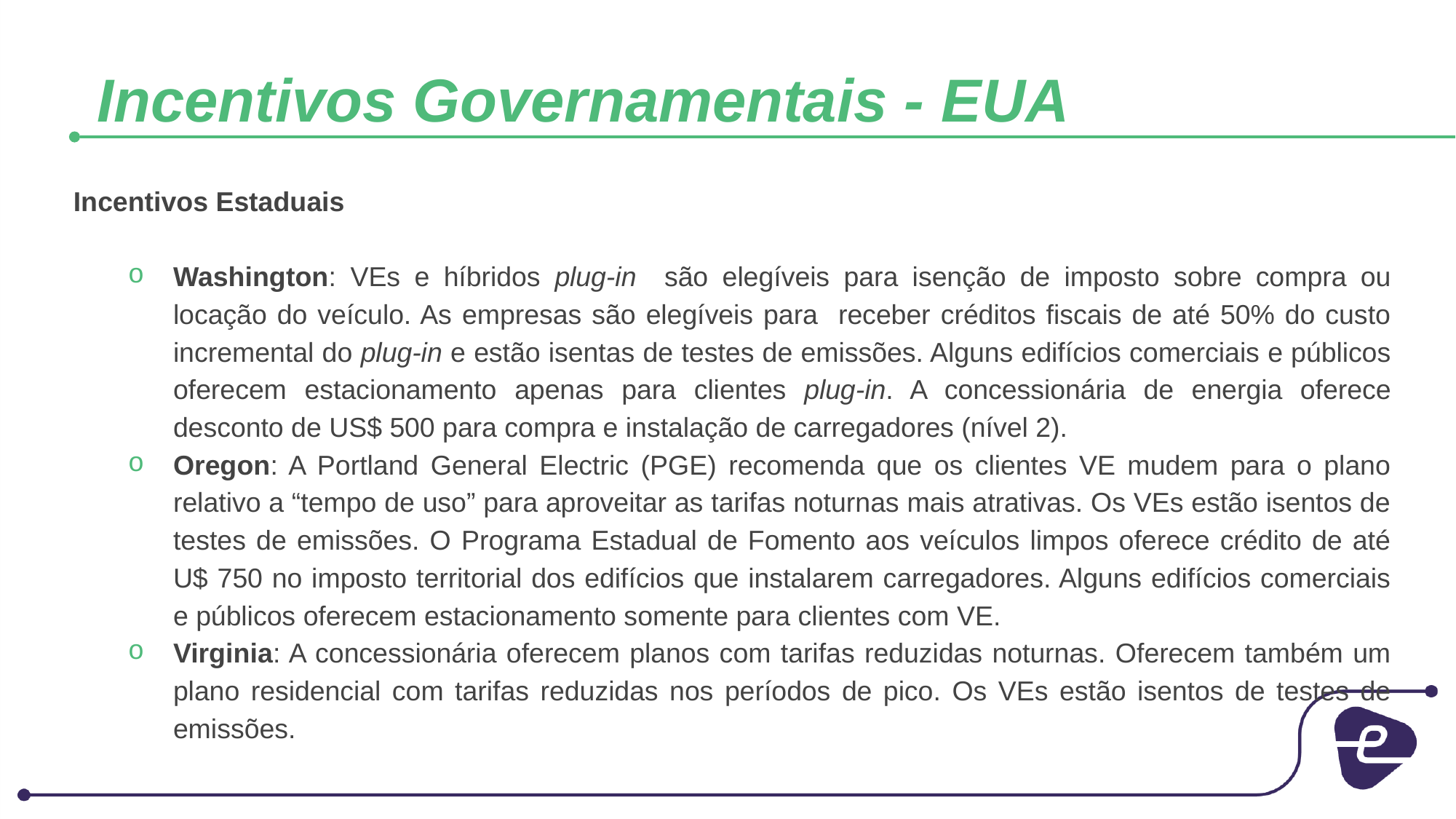

# Incentivos Governamentais - EUA
Incentivos Estaduais

Washington: VEs e híbridos plug-in  são elegíveis para isenção de imposto sobre compra ou locação do veículo. As empresas são elegíveis para  receber créditos fiscais de até 50% do custo incremental do plug-in e estão isentas de testes de emissões. Alguns edifícios comerciais e públicos oferecem estacionamento apenas para clientes plug-in. A concessionária de energia oferece desconto de US$ 500 para compra e instalação de carregadores (nível 2).
Oregon: A Portland General Electric (PGE) recomenda que os clientes VE mudem para o plano relativo a “tempo de uso” para aproveitar as tarifas noturnas mais atrativas. Os VEs estão isentos de testes de emissões. O Programa Estadual de Fomento aos veículos limpos oferece crédito de até U$ 750 no imposto territorial dos edifícios que instalarem carregadores. Alguns edifícios comerciais e públicos oferecem estacionamento somente para clientes com VE.
Virginia: A concessionária oferecem planos com tarifas reduzidas noturnas. Oferecem também um plano residencial com tarifas reduzidas nos períodos de pico. Os VEs estão isentos de testes de emissões.